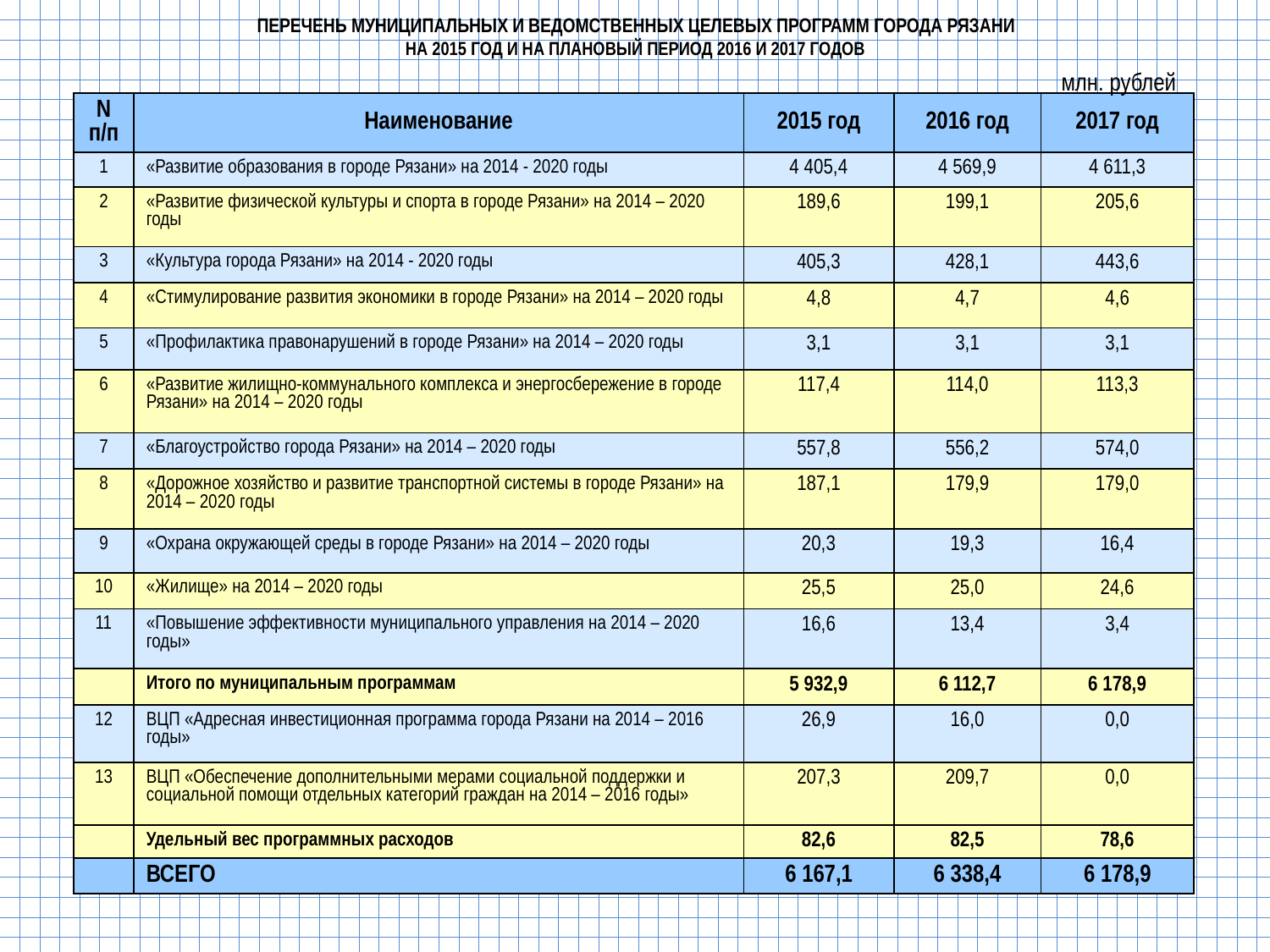

# ПЕРЕЧЕНЬ МУНИЦИПАЛЬНЫХ И ВЕДОМСТВЕННЫХ ЦЕЛЕВЫХ ПРОГРАММ ГОРОДА РЯЗАНИ НА 2015 год и на плановый период 2016 и 2017 годов
млн. рублей
| N п/п | Наименование | 2015 год | 2016 год | 2017 год |
| --- | --- | --- | --- | --- |
| 1 | «Развитие образования в городе Рязани» на 2014 - 2020 годы | 4 405,4 | 4 569,9 | 4 611,3 |
| 2 | «Развитие физической культуры и спорта в городе Рязани» на 2014 – 2020 годы | 189,6 | 199,1 | 205,6 |
| 3 | «Культура города Рязани» на 2014 - 2020 годы | 405,3 | 428,1 | 443,6 |
| 4 | «Стимулирование развития экономики в городе Рязани» на 2014 – 2020 годы | 4,8 | 4,7 | 4,6 |
| 5 | «Профилактика правонарушений в городе Рязани» на 2014 – 2020 годы | 3,1 | 3,1 | 3,1 |
| 6 | «Развитие жилищно-коммунального комплекса и энергосбережение в городе Рязани» на 2014 – 2020 годы | 117,4 | 114,0 | 113,3 |
| 7 | «Благоустройство города Рязани» на 2014 – 2020 годы | 557,8 | 556,2 | 574,0 |
| 8 | «Дорожное хозяйство и развитие транспортной системы в городе Рязани» на 2014 – 2020 годы | 187,1 | 179,9 | 179,0 |
| 9 | «Охрана окружающей среды в городе Рязани» на 2014 – 2020 годы | 20,3 | 19,3 | 16,4 |
| 10 | «Жилище» на 2014 – 2020 годы | 25,5 | 25,0 | 24,6 |
| 11 | «Повышение эффективности муниципального управления на 2014 – 2020 годы» | 16,6 | 13,4 | 3,4 |
|  | Итого по муниципальным программам | 5 932,9 | 6 112,7 | 6 178,9 |
| 12 | ВЦП «Адресная инвестиционная программа города Рязани на 2014 – 2016 годы» | 26,9 | 16,0 | 0,0 |
| 13 | ВЦП «Обеспечение дополнительными мерами социальной поддержки и социальной помощи отдельных категорий граждан на 2014 – 2016 годы» | 207,3 | 209,7 | 0,0 |
|  | Удельный вес программных расходов | 82,6 | 82,5 | 78,6 |
|  | ВСЕГО | 6 167,1 | 6 338,4 | 6 178,9 |